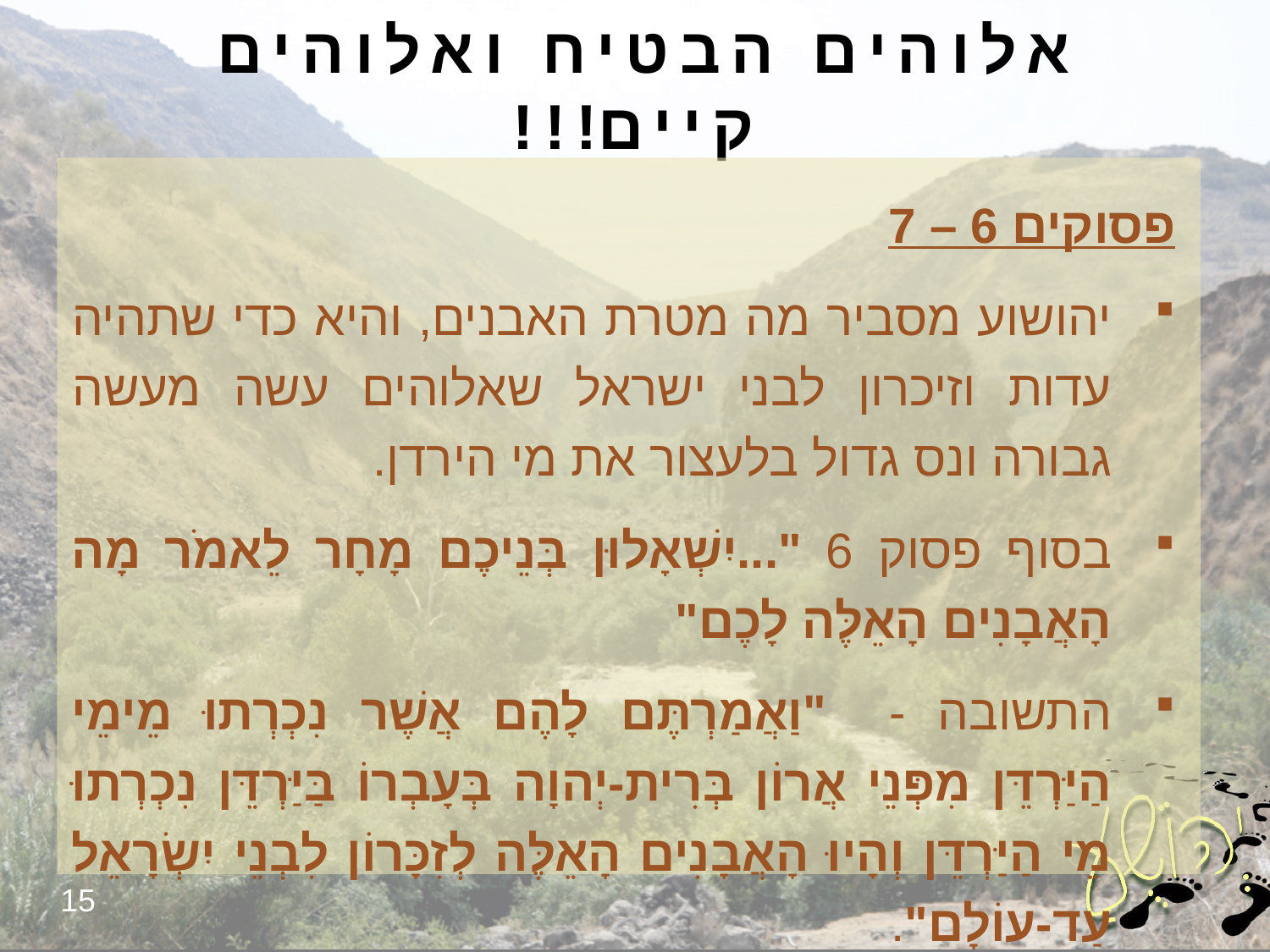

# אלוהים הבטיח ואלוהים קיים!!!
פסוקים 6 – 7
יהושוע מסביר מה מטרת האבנים, והיא כדי שתהיה עדות וזיכרון לבני ישראל שאלוהים עשה מעשה גבורה ונס גדול בלעצור את מי הירדן.
בסוף פסוק 6 "...יִשְׁאָלוּן בְּנֵיכֶם מָחָר לֵאמֹר מָה הָאֲבָנִים הָאֵלֶּה לָכֶם"
התשובה -  "וַאֲמַרְתֶּם לָהֶם אֲשֶׁר נִכְרְתוּ מֵימֵי הַיַּרְדֵּן מִפְּנֵי אֲרוֹן בְּרִית-יְהוָה בְּעָבְרוֹ בַּיַּרְדֵּן נִכְרְתוּ מֵי הַיַּרְדֵּן וְהָיוּ הָאֲבָנִים הָאֵלֶּה לְזִכָּרוֹן לִבְנֵי יִשְׂרָאֵל עַד-עוֹלָם".
15